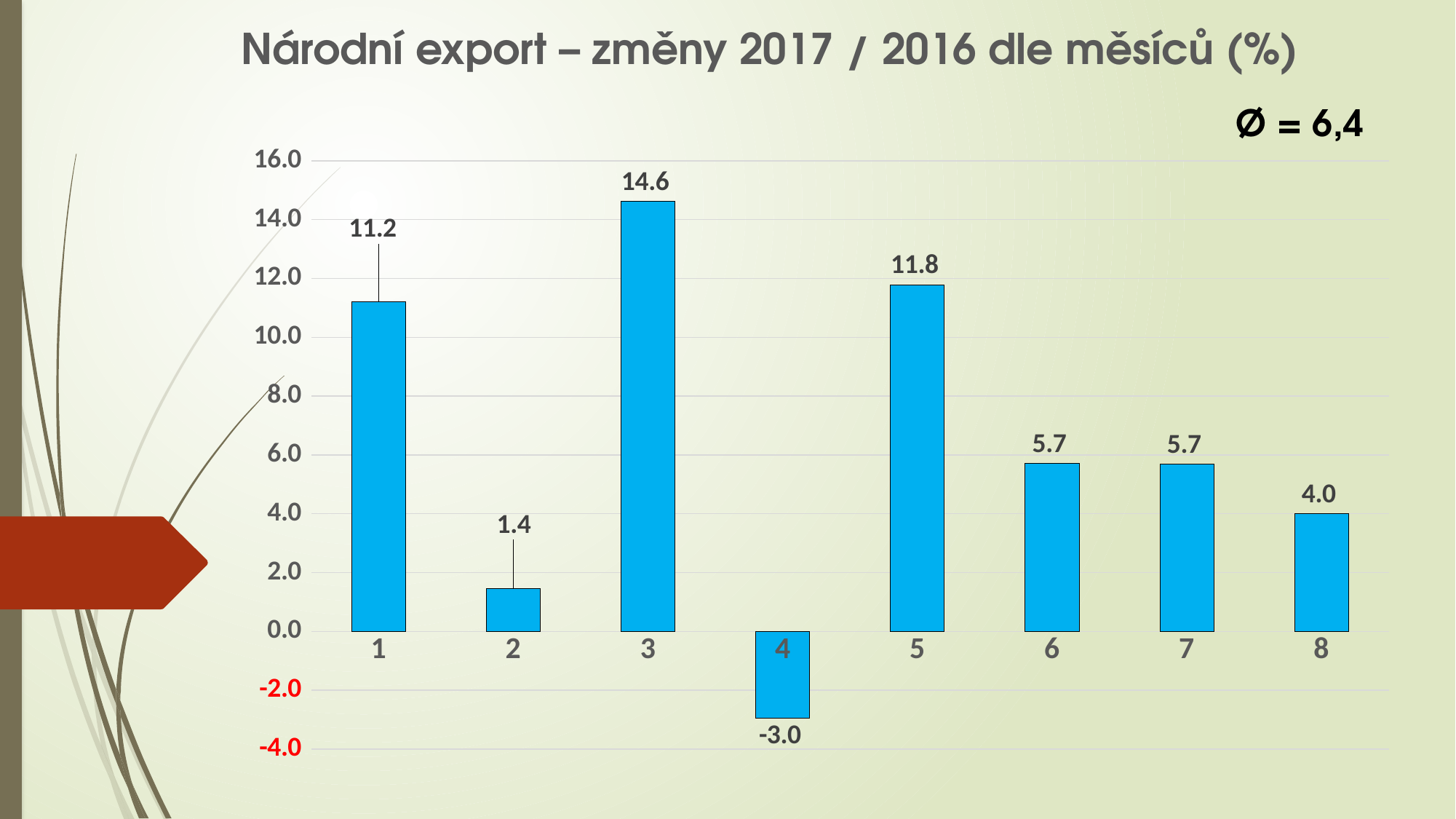

Národní export – změny 2017 / 2016 dle měsíců (%)

Ø = 6,4

### Chart

| Category |  |
|---|---|